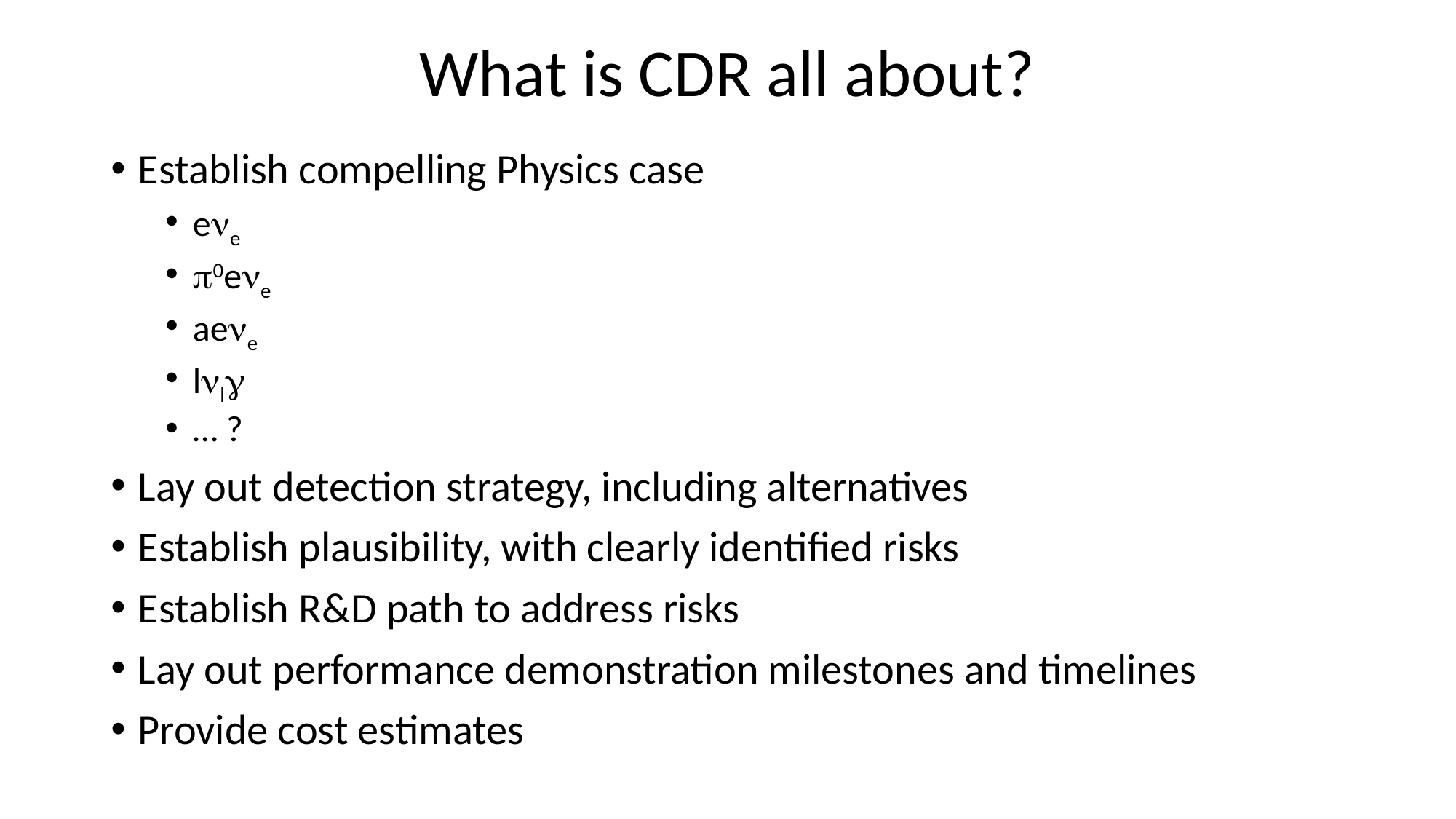

# What is CDR all about?
Establish compelling Physics case
eνe
π0eνe
aeνe
lνlγ
… ?
Lay out detection strategy, including alternatives
Establish plausibility, with clearly identified risks
Establish R&D path to address risks
Lay out performance demonstration milestones and timelines
Provide cost estimates